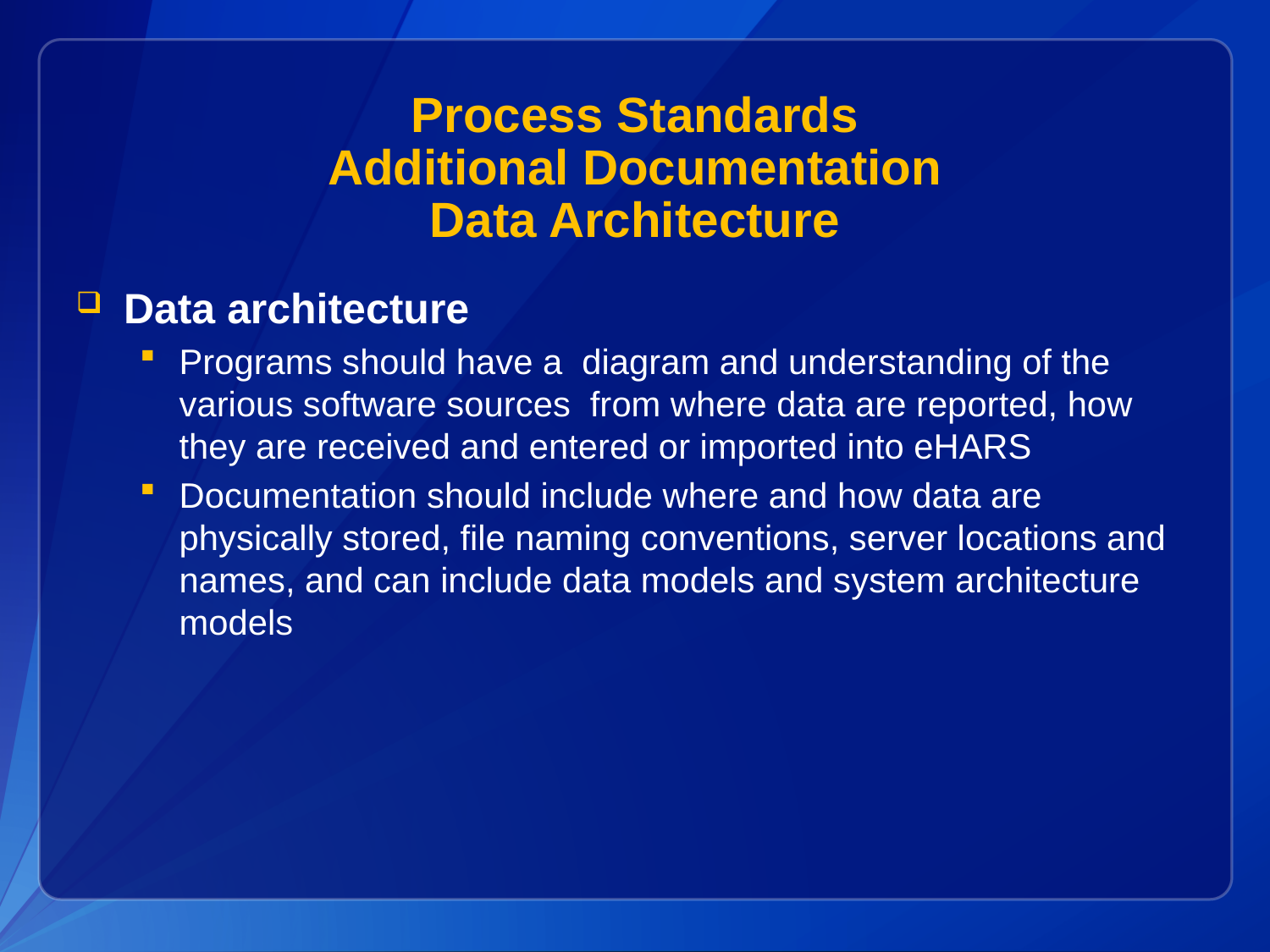

# Process Standards Additional Documentation Data Architecture
Data architecture
Programs should have a  diagram and understanding of the various software sources  from where data are reported, how they are received and entered or imported into eHARS
Documentation should include where and how data are physically stored, file naming conventions, server locations and names, and can include data models and system architecture models